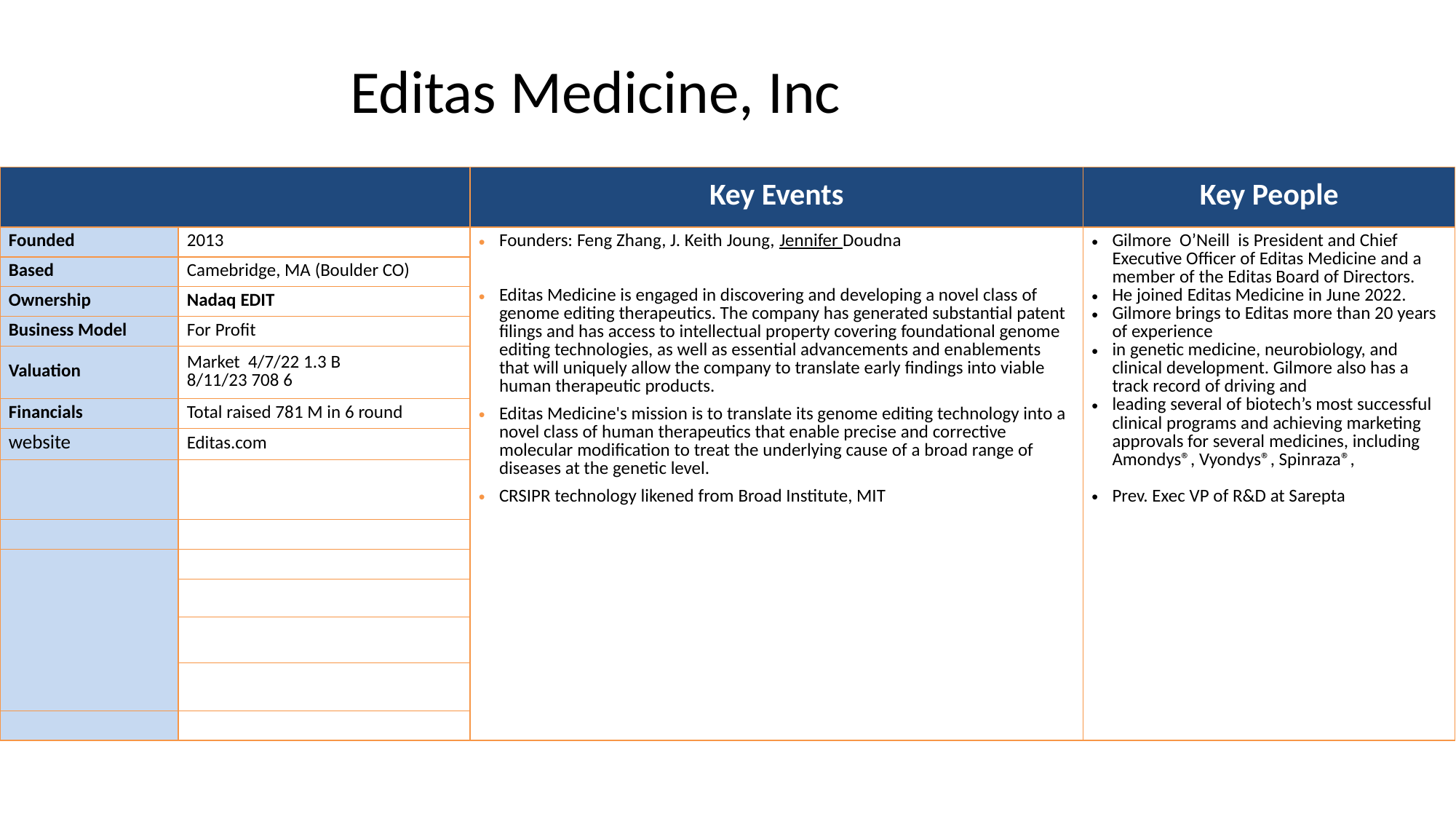

# Editas Medicine, Inc
|  |  | Key Events | Key People |
| --- | --- | --- | --- |
| Founded | 2013 | Founders: Feng Zhang, J. Keith Joung, Jennifer Doudna Editas Medicine is engaged in discovering and developing a novel class of genome editing therapeutics. The company has generated substantial patent filings and has access to intellectual property covering foundational genome editing technologies, as well as essential advancements and enablements that will uniquely allow the company to translate early findings into viable human therapeutic products. Editas Medicine's mission is to translate its genome editing technology into a novel class of human therapeutics that enable precise and corrective molecular modification to treat the underlying cause of a broad range of diseases at the genetic level. CRSIPR technology likened from Broad Institute, MIT | Gilmore O’Neill is President and Chief Executive Officer of Editas Medicine and a member of the Editas Board of Directors. He joined Editas Medicine in June 2022. Gilmore brings to Editas more than 20 years of experience in genetic medicine, neurobiology, and clinical development. Gilmore also has a track record of driving and leading several of biotech’s most successful clinical programs and achieving marketing approvals for several medicines, including Amondys®, Vyondys®, Spinraza®, Prev. Exec VP of R&D at Sarepta |
| Based | Camebridge, MA (Boulder CO) |  |  |
| Ownership | Nadaq EDIT |  |  |
| Business Model | For Profit |  |  |
| Valuation | Market 4/7/22 1.3 B 8/11/23 708 6 |  |  |
| Financials | Total raised 781 M in 6 round |  |  |
| website | Editas.com |  |  |
|  |  |  |  |
|  |  |  |  |
|  |  |  |  |
|  |  |  |  |
|  |  |  |  |
|  |  |  |  |
|  |  |  |  |